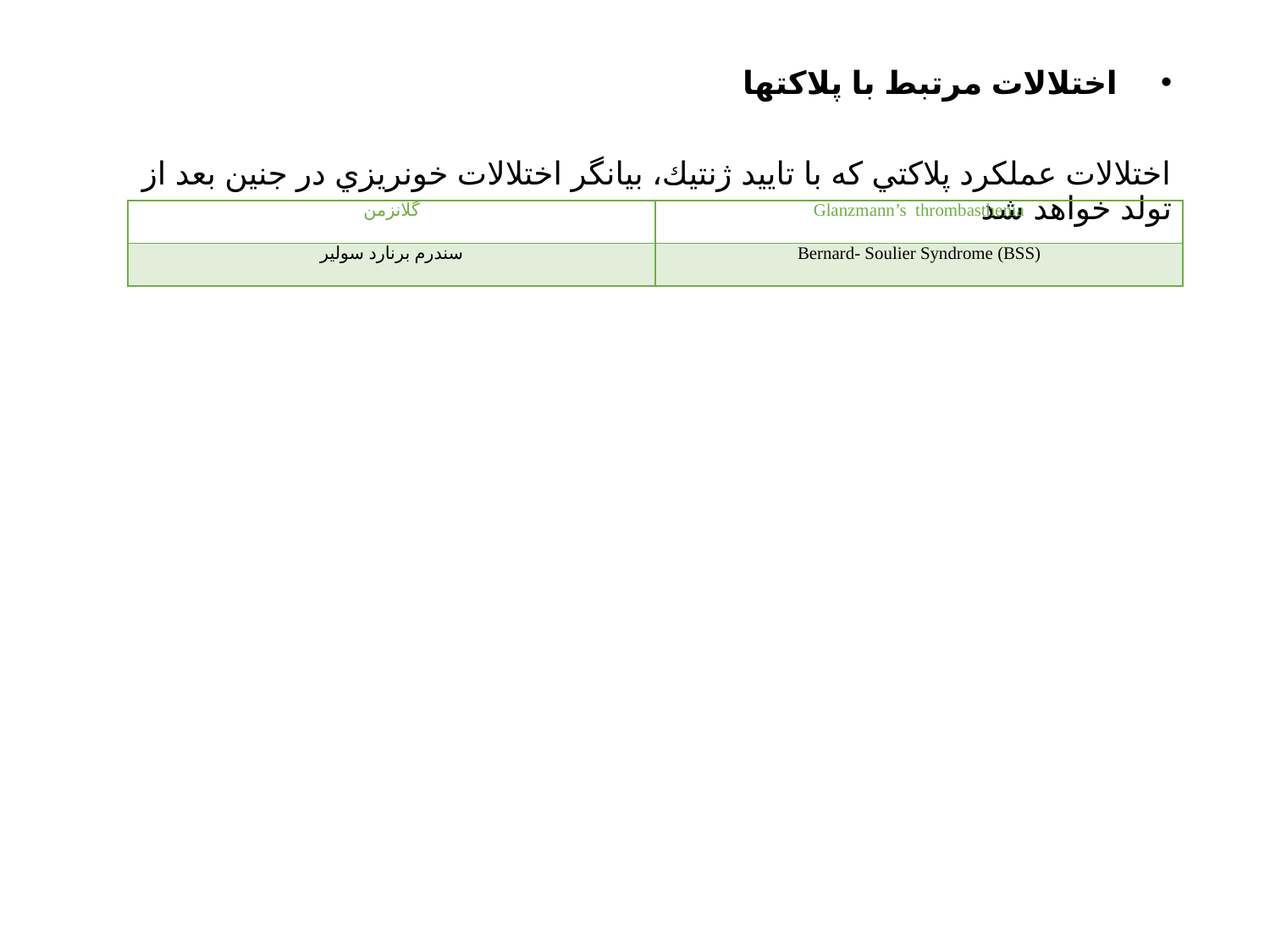

اختلالات مرتبط با پلاكت­ها

اختلالات عملكرد پلاكتي كه با تاييد ژنتيك، بيانگر اختلالات خونريزي در جنين بعد از تولد خواهد شد

| گلانزمن | Glanzmann’s thrombasthenia |
| --- | --- |
| سندرم برنارد سولير | Bernard- Soulier Syndrome (BSS) |